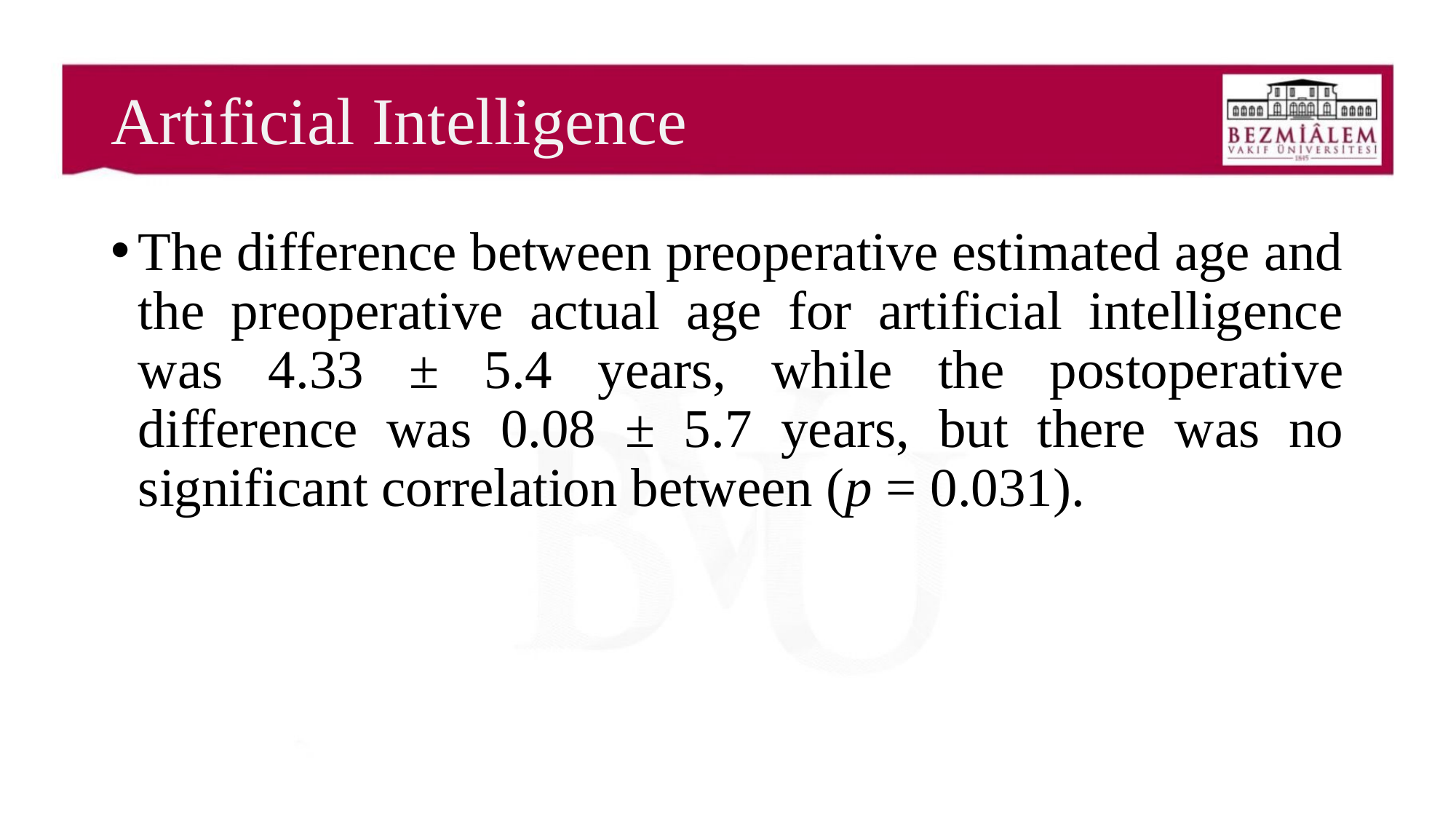

# Artificial Intelligence
The difference between preoperative estimated age and the preoperative actual age for artificial intelligence was 4.33 ± 5.4 years, while the postoperative difference was 0.08 ± 5.7 years, but there was no significant correlation between (p = 0.031).